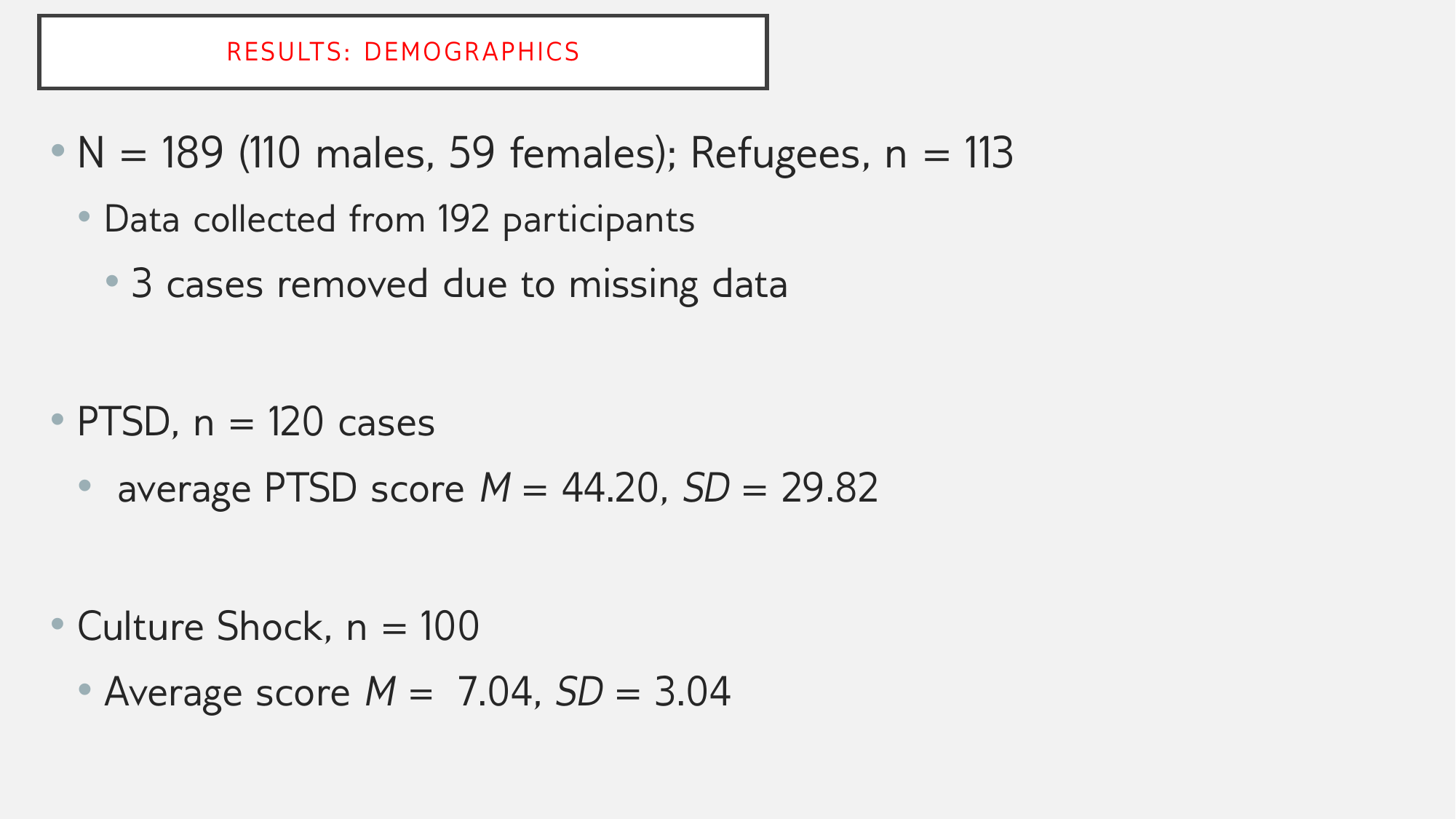

# Results: Demographics
N = 189 (110 males, 59 females); Refugees, n = 113
Data collected from 192 participants
3 cases removed due to missing data

PTSD, n = 120 cases
 average PTSD score M = 44.20, SD = 29.82

Culture Shock, n = 100
Average score M =  7.04, SD = 3.04